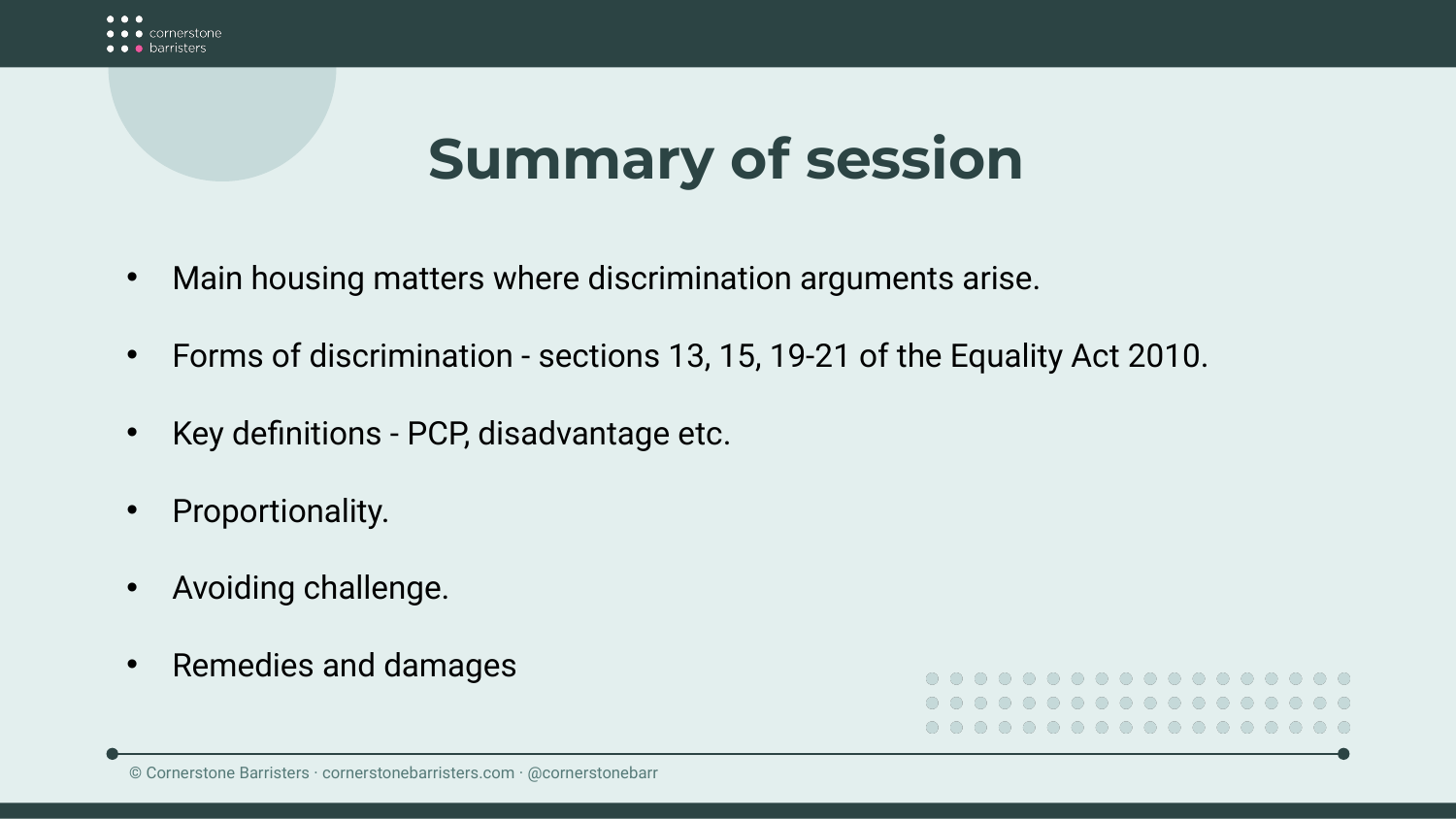

Summary of session
Main housing matters where discrimination arguments arise.
Forms of discrimination - sections 13, 15, 19-21 of the Equality Act 2010.
Key definitions - PCP, disadvantage etc.
Proportionality.
Avoiding challenge.
Remedies and damages